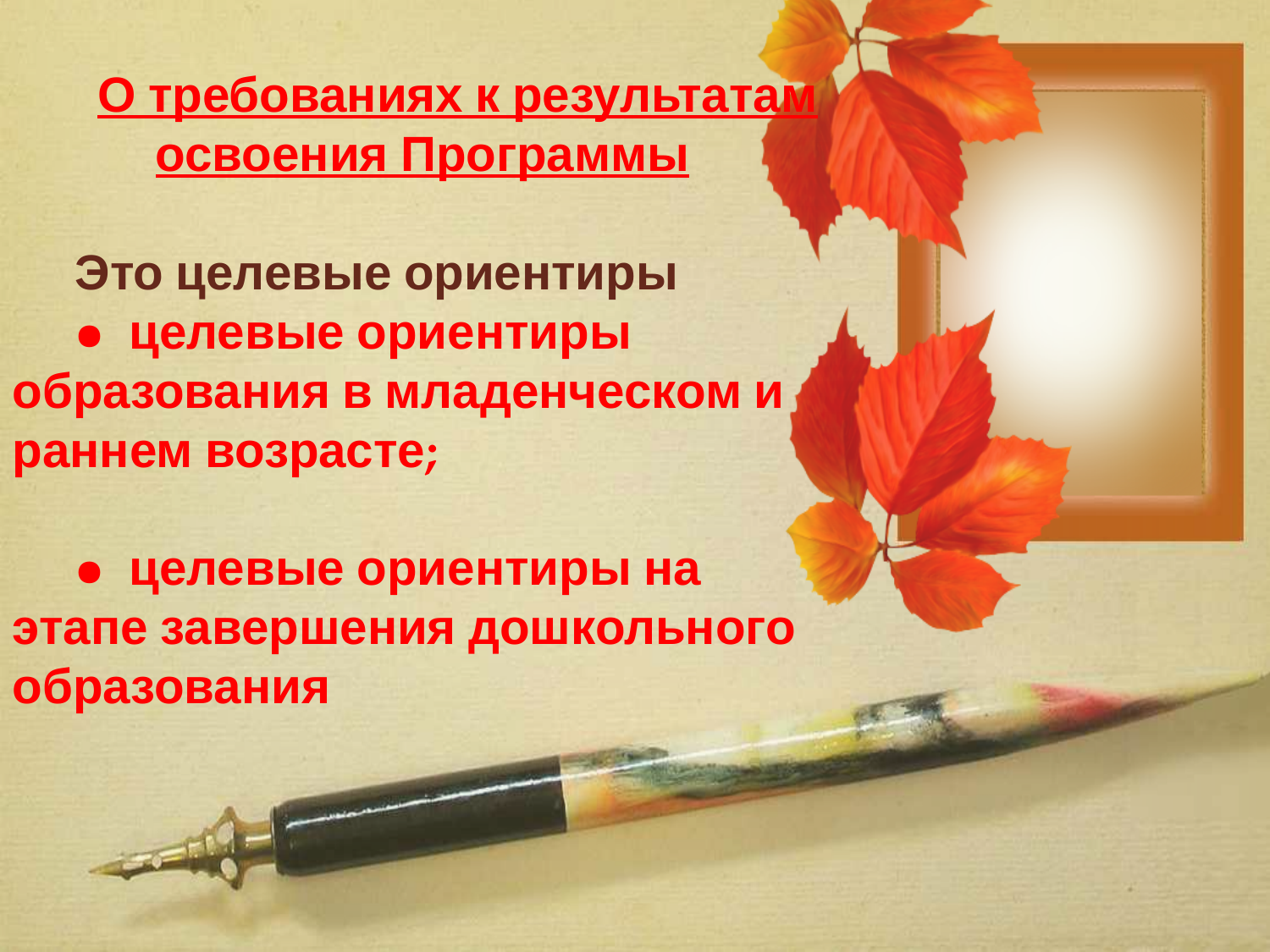

О требованиях к результатам освоения Программы

Это целевые ориентиры
•  целевые ориентиры образования в младенческом и раннем возрасте;

•  целевые ориентиры на этапе завершения дошкольного образования